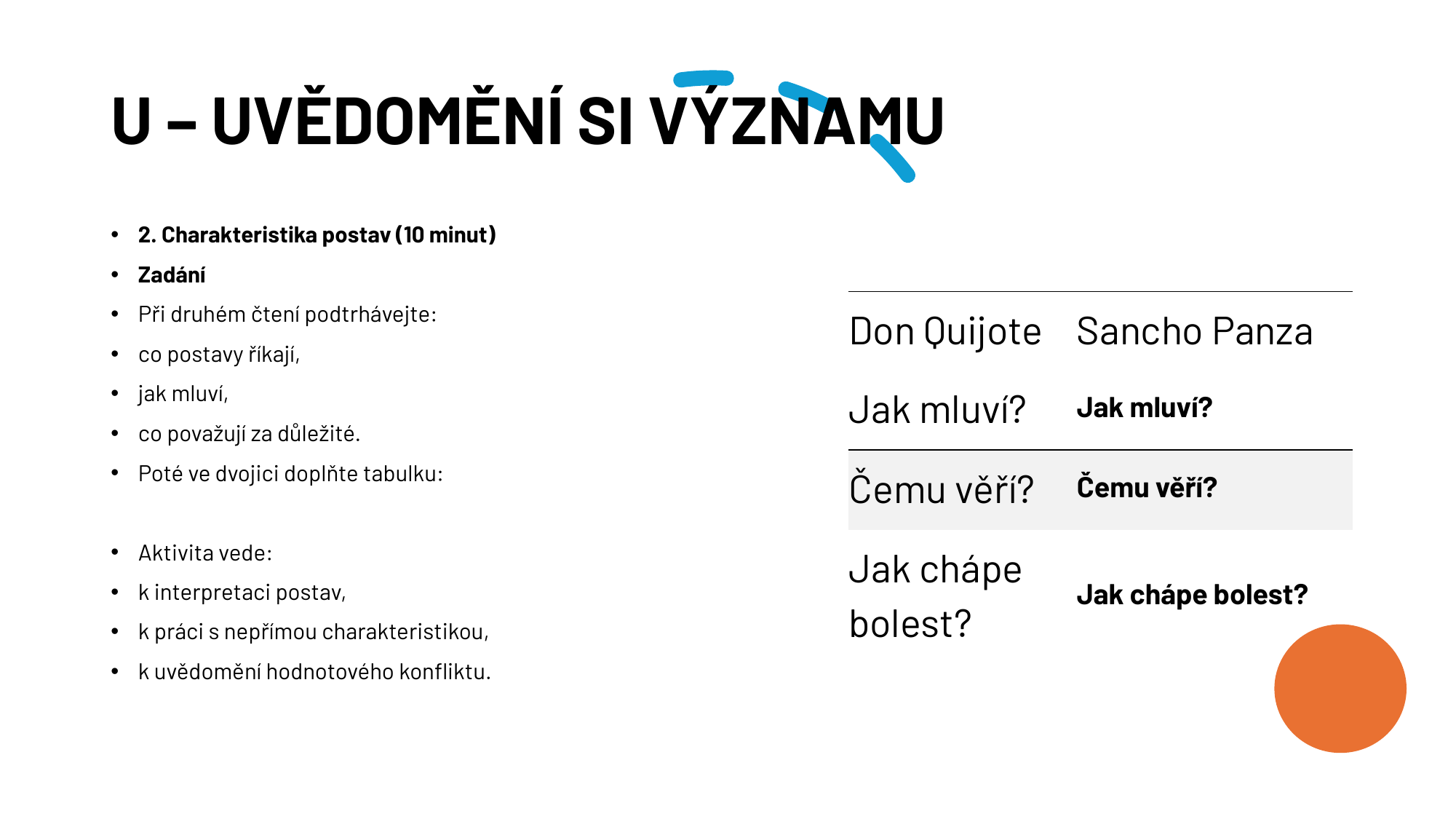

# U – UVĚDOMĚNÍ SI VÝZNAMU

2. Charakteristika postav (10 minut)
Zadání
Při druhém čtení podtrhávejte:
co postavy říkají,
jak mluví,
co považují za důležité.
Poté ve dvojici doplňte tabulku:

Aktivita vede:
k interpretaci postav,
k práci s nepřímou charakteristikou,
k uvědomění hodnotového konfliktu.

| Don Quijote | Sancho Panza |
| --- | --- |
| Jak mluví? | Jak mluví? |
| Čemu věří? | Čemu věří? |
| Jak chápe bolest? | Jak chápe bolest? |